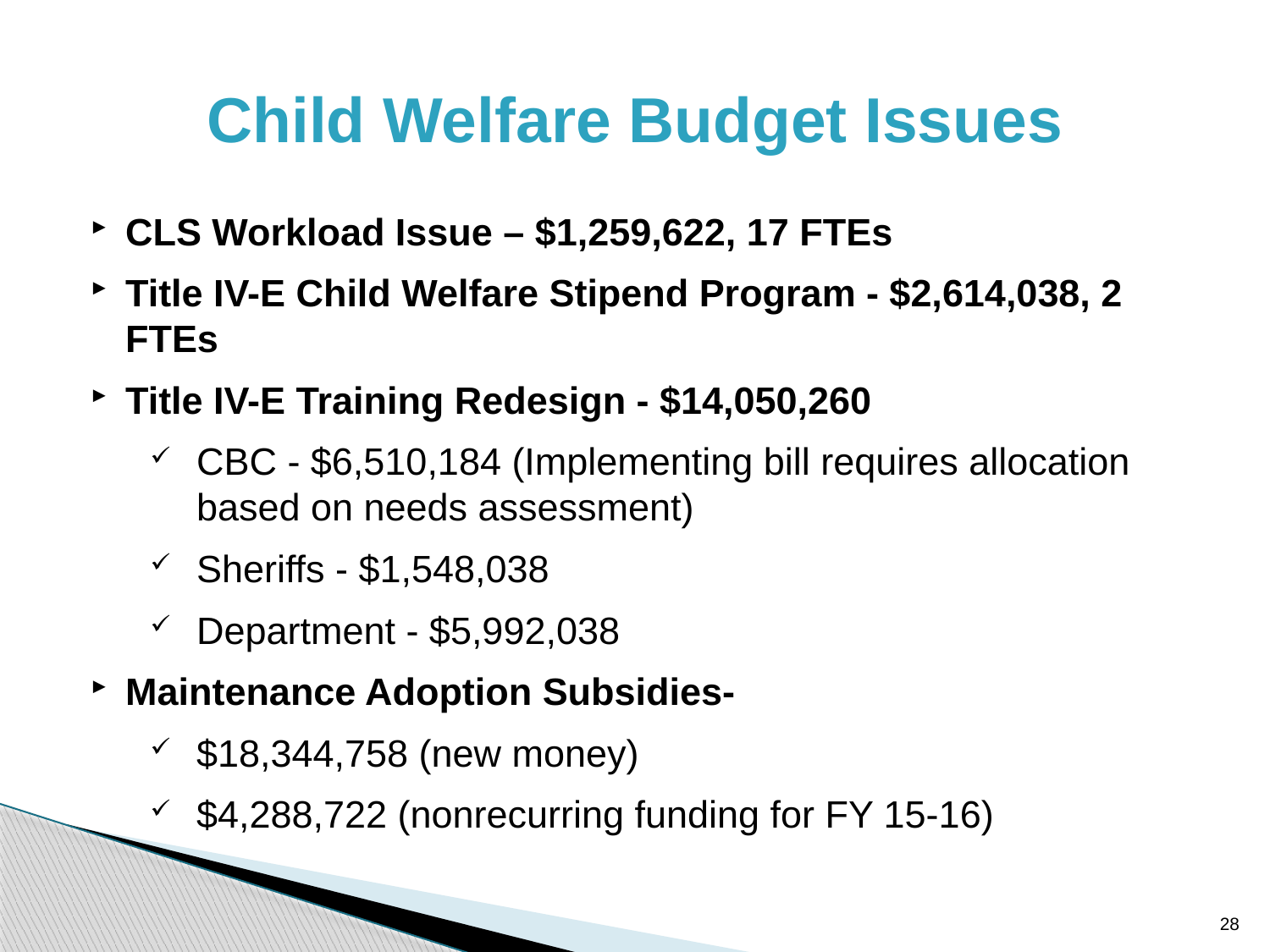

# Child Welfare Budget Issues
CLS Workload Issue – $1,259,622, 17 FTEs
Title IV-E Child Welfare Stipend Program - $2,614,038, 2 FTEs
Title IV-E Training Redesign - $14,050,260
CBC - $6,510,184 (Implementing bill requires allocation based on needs assessment)
Sheriffs - $1,548,038
Department - $5,992,038
Maintenance Adoption Subsidies-
$18,344,758 (new money)
$4,288,722 (nonrecurring funding for FY 15-16)

28